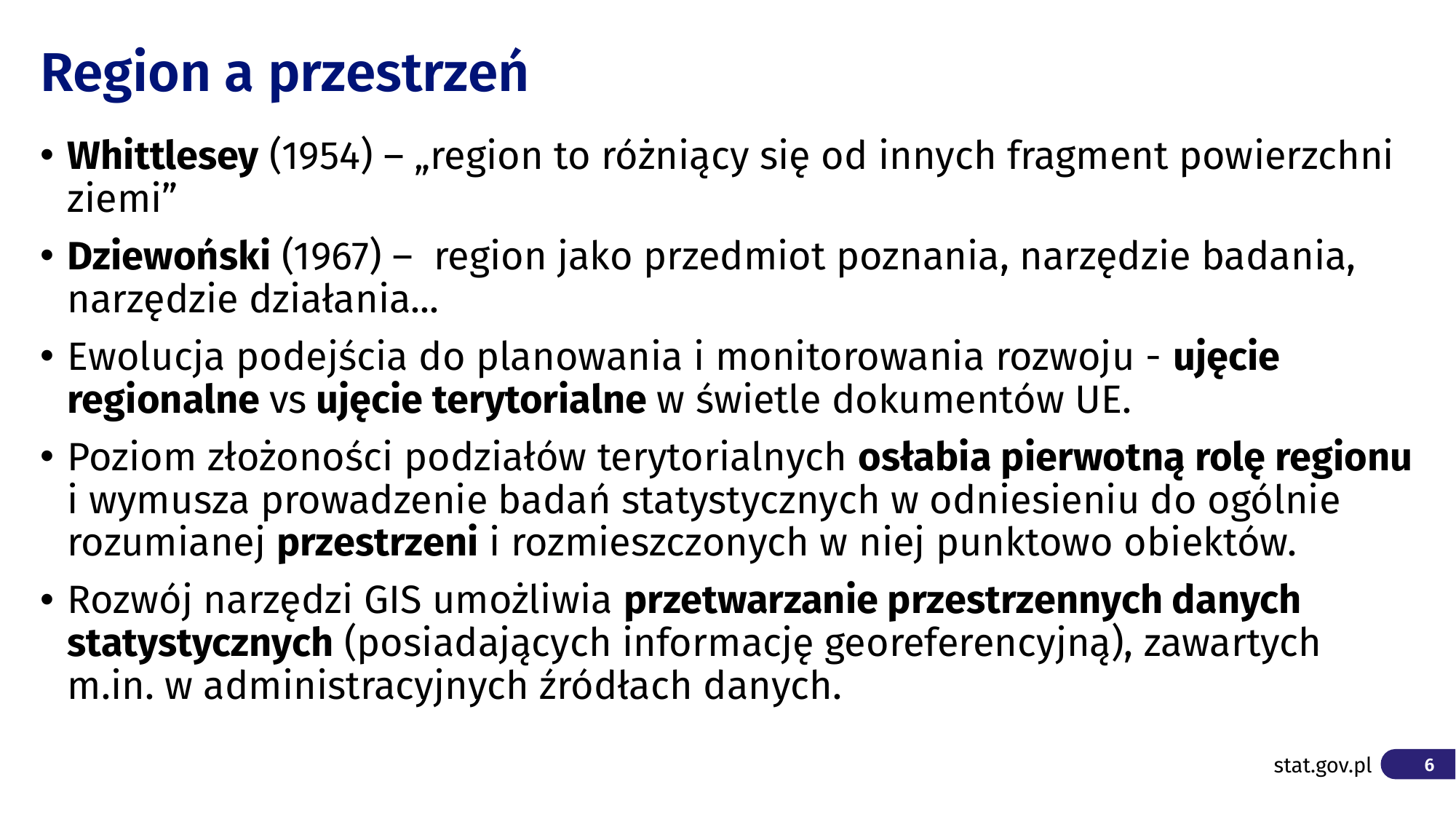

# Region a przestrzeń
Whittlesey (1954) – „region to różniący się od innych fragment powierzchni ziemi”
Dziewoński (1967) –  region jako przedmiot poznania, narzędzie badania, narzędzie działania...
Ewolucja podejścia do planowania i monitorowania rozwoju - ujęcie regionalne vs ujęcie terytorialne w świetle dokumentów UE.
Poziom złożoności podziałów terytorialnych osłabia pierwotną rolę regionu i wymusza prowadzenie badań statystycznych w odniesieniu do ogólnie rozumianej przestrzeni i rozmieszczonych w niej punktowo obiektów.
Rozwój narzędzi GIS umożliwia przetwarzanie przestrzennych danych statystycznych (posiadających informację georeferencyjną), zawartych
m.in. w administracyjnych źródłach danych.